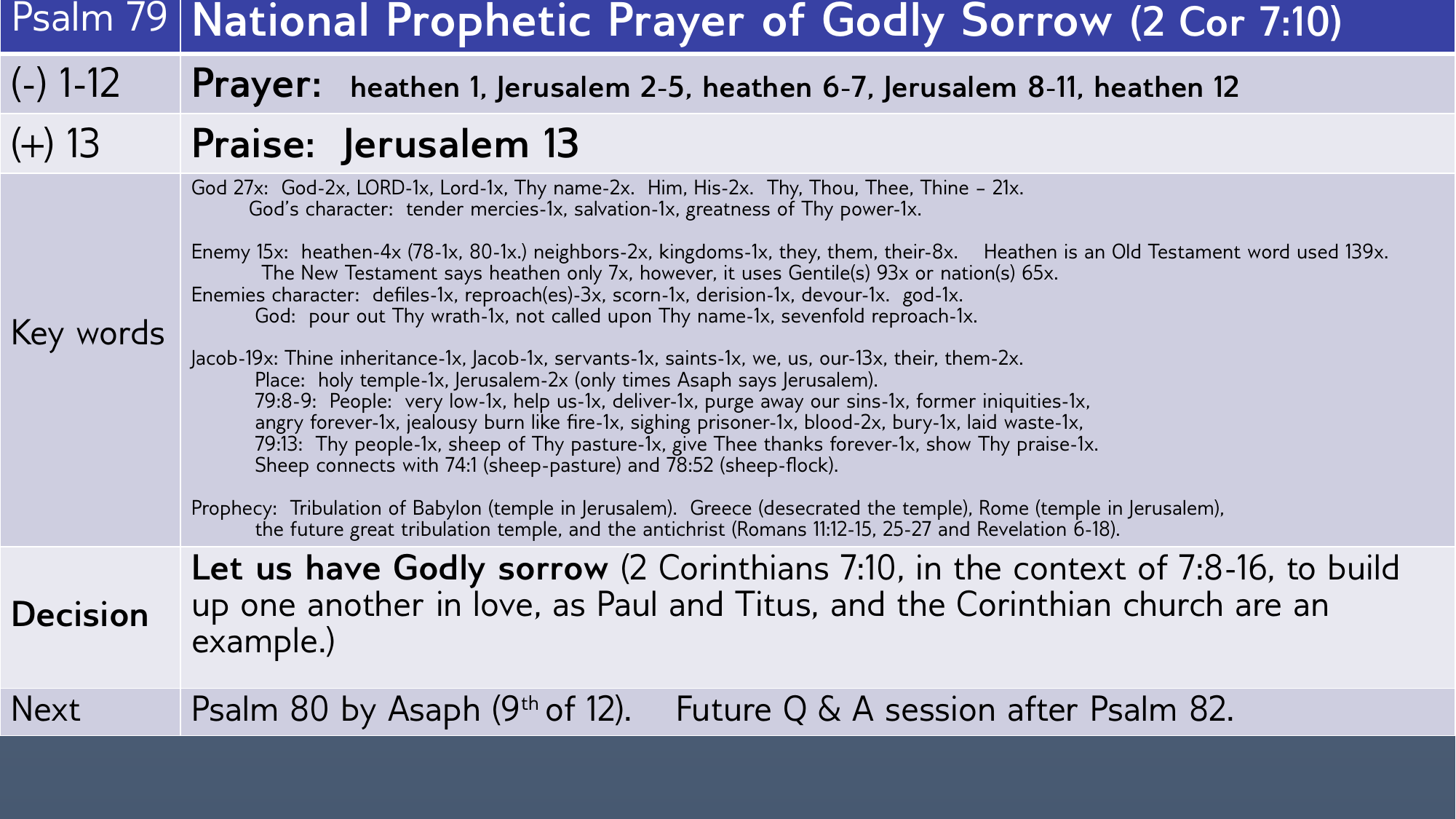

| Psalm 79 | National Prophetic Prayer of Godly Sorrow (2 Cor 7:10) |
| --- | --- |
| (-) 1-12 | Prayer: heathen 1, Jerusalem 2-5, heathen 6-7, Jerusalem 8-11, heathen 12 |
| (+) 13 | Praise: Jerusalem 13 |
| Key words | God 27x: God-2x, LORD-1x, Lord-1x, Thy name-2x. Him, His-2x. Thy, Thou, Thee, Thine – 21x. God’s character: tender mercies-1x, salvation-1x, greatness of Thy power-1x.   Enemy 15x: heathen-4x (78-1x, 80-1x.) neighbors-2x, kingdoms-1x, they, them, their-8x. Heathen is an Old Testament word used 139x. The New Testament says heathen only 7x, however, it uses Gentile(s) 93x or nation(s) 65x. Enemies character: defiles-1x, reproach(es)-3x, scorn-1x, derision-1x, devour-1x. god-1x. God: pour out Thy wrath-1x, not called upon Thy name-1x, sevenfold reproach-1x.   Jacob-19x: Thine inheritance-1x, Jacob-1x, servants-1x, saints-1x, we, us, our-13x, their, them-2x. Place: holy temple-1x, Jerusalem-2x (only times Asaph says Jerusalem). 79:8-9: People: very low-1x, help us-1x, deliver-1x, purge away our sins-1x, former iniquities-1x, angry forever-1x, jealousy burn like fire-1x, sighing prisoner-1x, blood-2x, bury-1x, laid waste-1x, 79:13: Thy people-1x, sheep of Thy pasture-1x, give Thee thanks forever-1x, show Thy praise-1x. Sheep connects with 74:1 (sheep-pasture) and 78:52 (sheep-flock).   Prophecy: Tribulation of Babylon (temple in Jerusalem). Greece (desecrated the temple), Rome (temple in Jerusalem), the future great tribulation temple, and the antichrist (Romans 11:12-15, 25-27 and Revelation 6-18). |
| Decision | Let us have Godly sorrow (2 Corinthians 7:10, in the context of 7:8-16, to build up one another in love, as Paul and Titus, and the Corinthian church are an example.) |
| Next | Psalm 80 by Asaph (9th of 12). Future Q & A session after Psalm 82. |